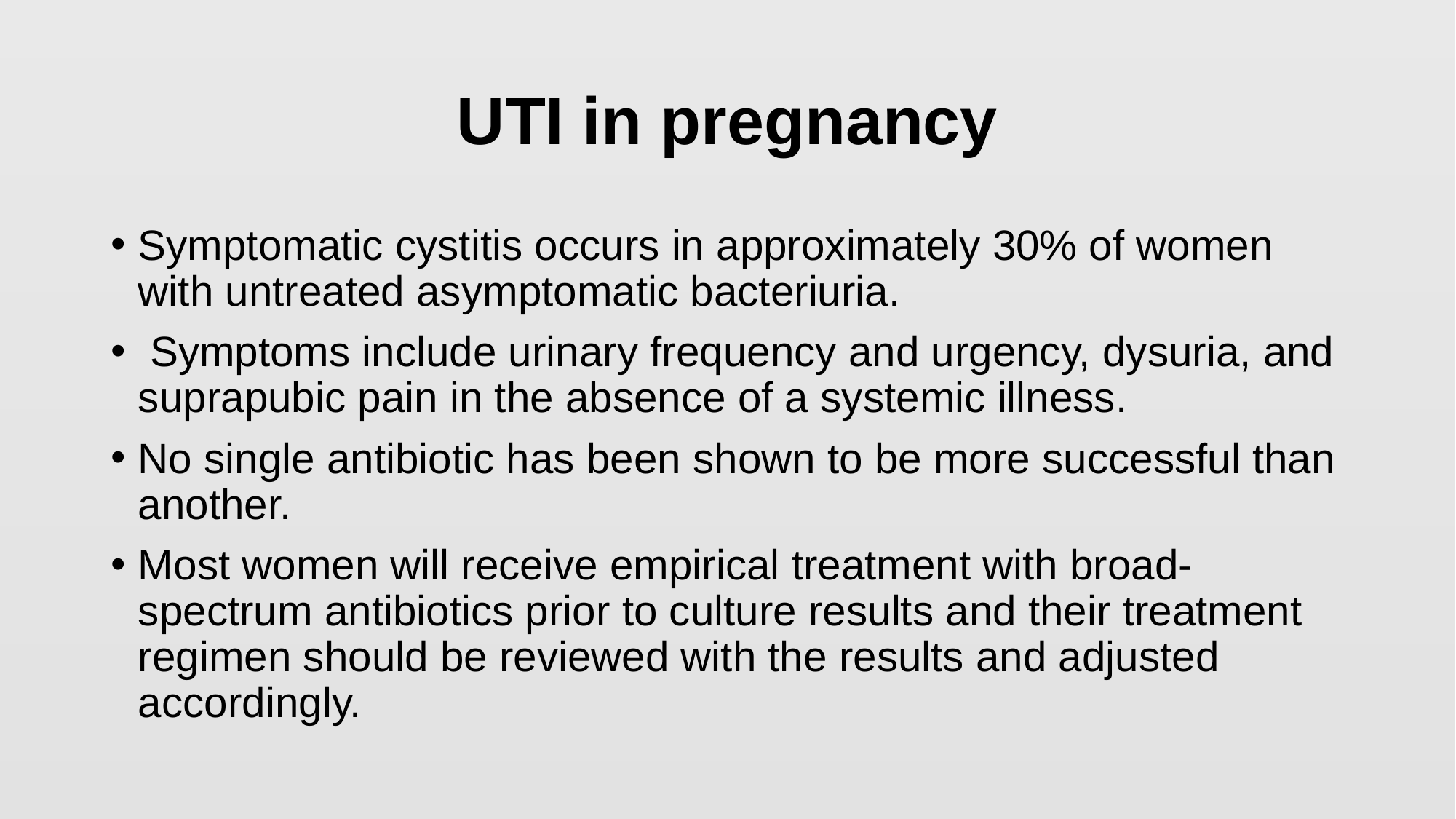

# UTI in pregnancy
Symptomatic cystitis occurs in approximately 30% of women with untreated asymptomatic bacteriuria.
 Symptoms include urinary frequency and urgency, dysuria, and suprapubic pain in the absence of a systemic illness.
No single antibiotic has been shown to be more successful than another.
Most women will receive empirical treatment with broad-spectrum antibiotics prior to culture results and their treatment regimen should be reviewed with the results and adjusted accordingly.